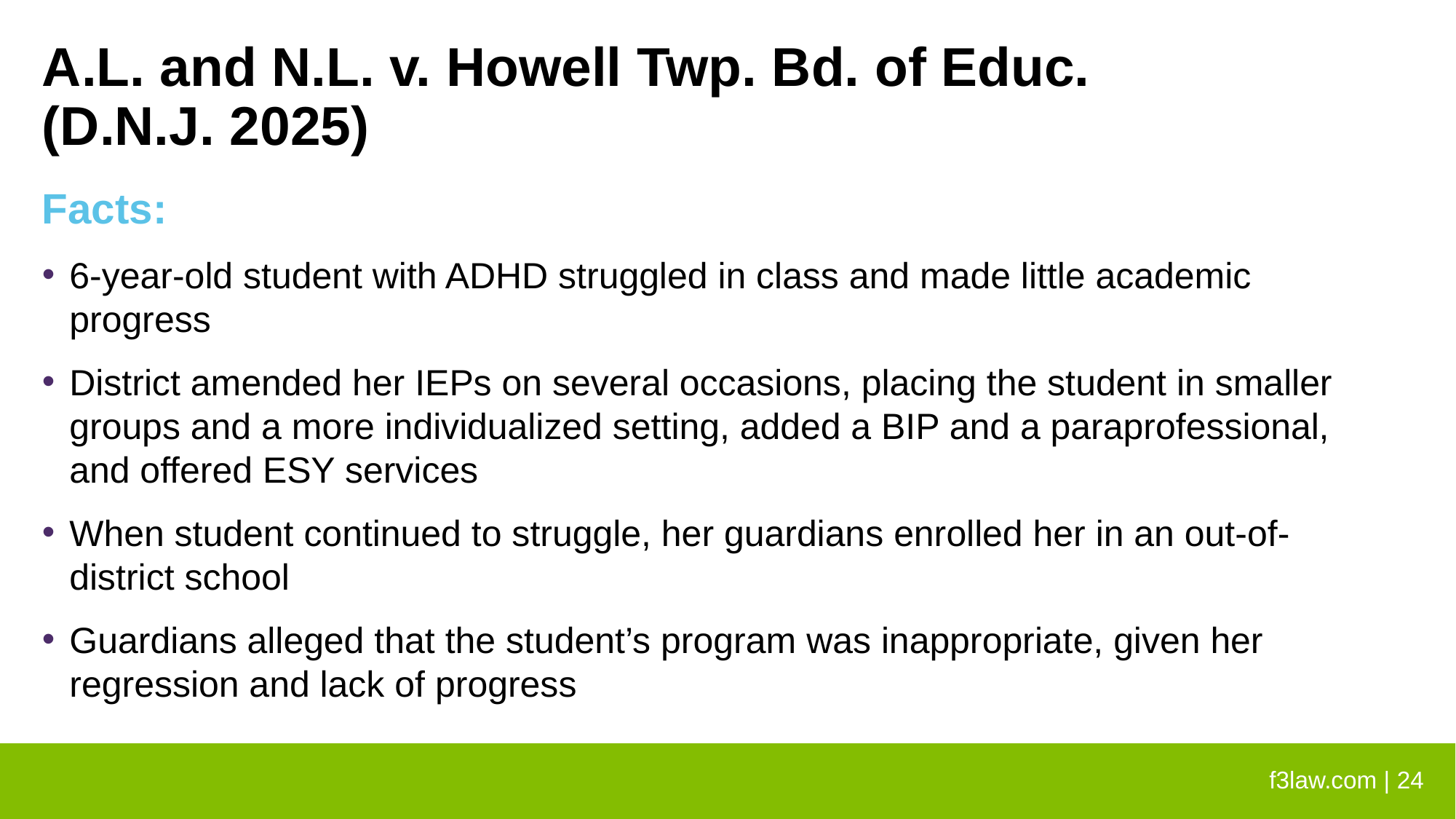

# A.L. and N.L. v. Howell Twp. Bd. of Educ. (D.N.J. 2025)
Facts:
6-year-old student with ADHD struggled in class and made little academic progress
District amended her IEPs on several occasions, placing the student in smaller groups and a more individualized setting, added a BIP and a paraprofessional, and offered ESY services
When student continued to struggle, her guardians enrolled her in an out-of-district school
Guardians alleged that the student’s program was inappropriate, given her regression and lack of progress
 f3law.com | 24